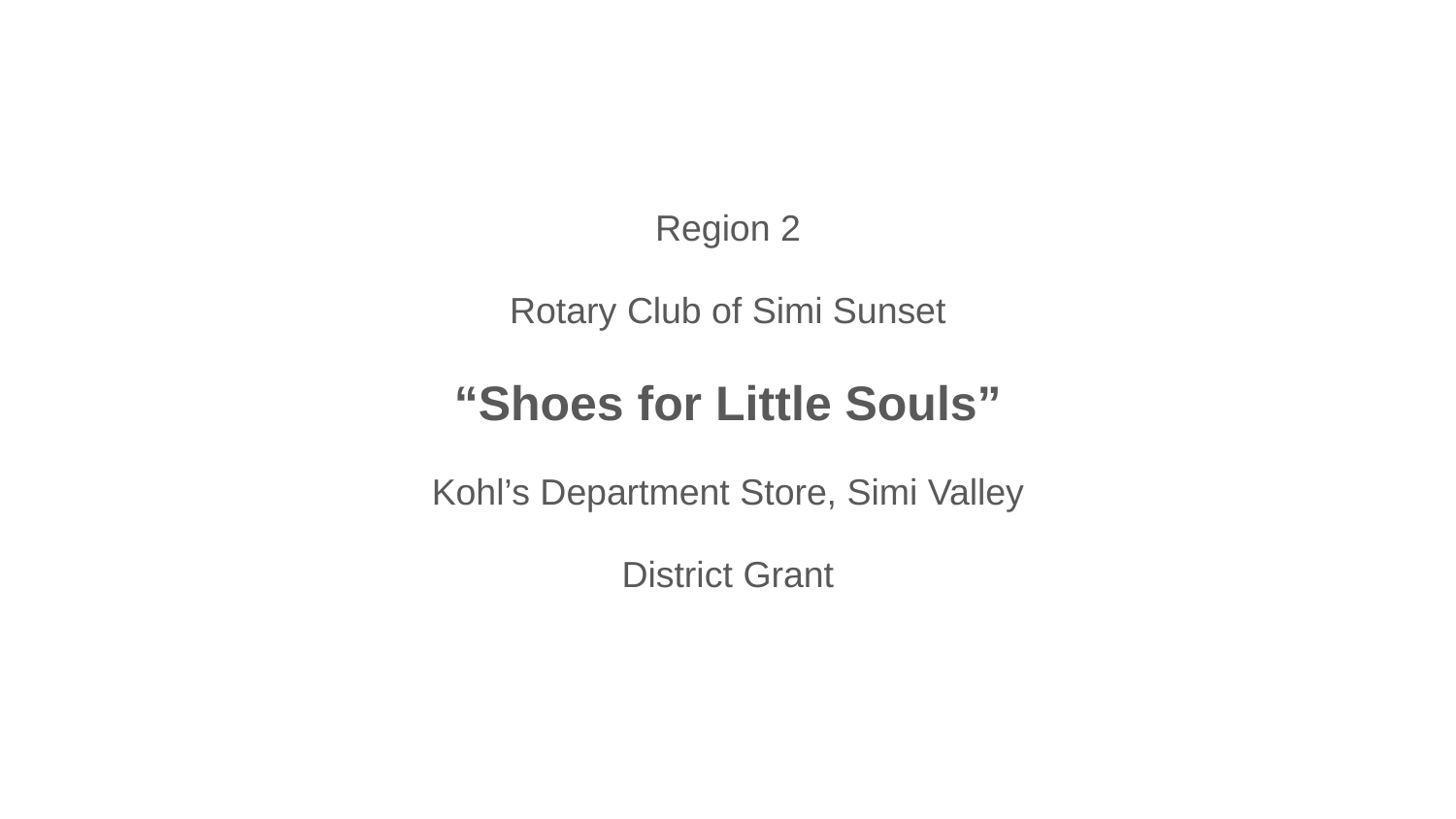

Region 2
Rotary Club of Simi Sunset
“Shoes for Little Souls”
Kohl’s Department Store, Simi Valley
District Grant